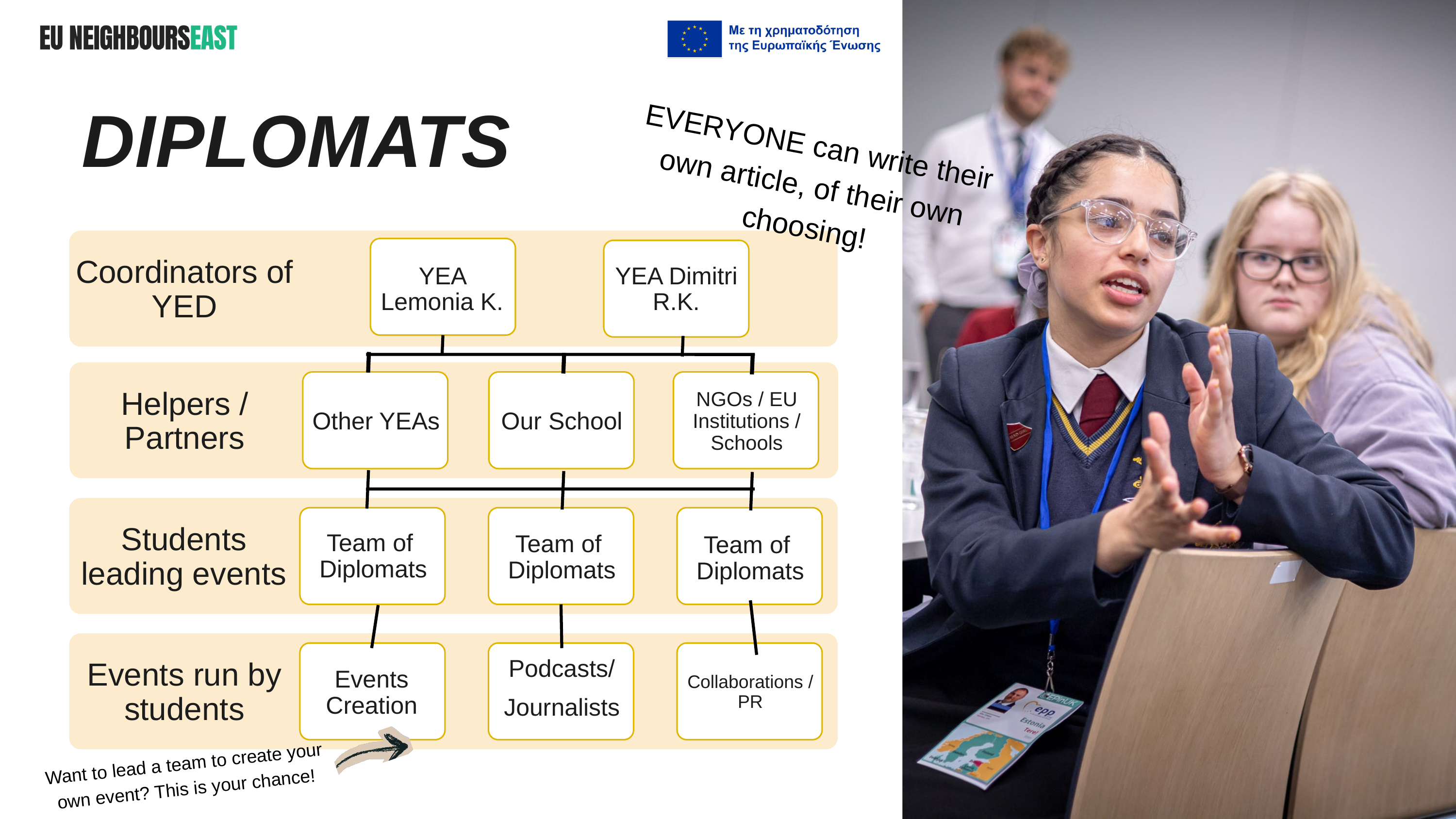

DIPLOMATS
EVERYONE can write their own article, of their own choosing!

Coordinators of YED

YEA Lemonia K.

YEA Dimitri R.K.

Helpers / Partners

Other YEAs

Our School

NGOs / EU Institutions / Schools

Students leading events

Team of Junior Ambassadors

Team of Junior Ambassadors

Team of Junior Ambassadors

Team of  Diplomats

Team of  Diplomats

Team of  Diplomats

Events run by students

Europe Day Event

EU InfoPoint

LUX Prize screening

Events Creation

Podcasts/Journalists

Collaborations / PR

Want to lead a team to create your own event? This is your chance!